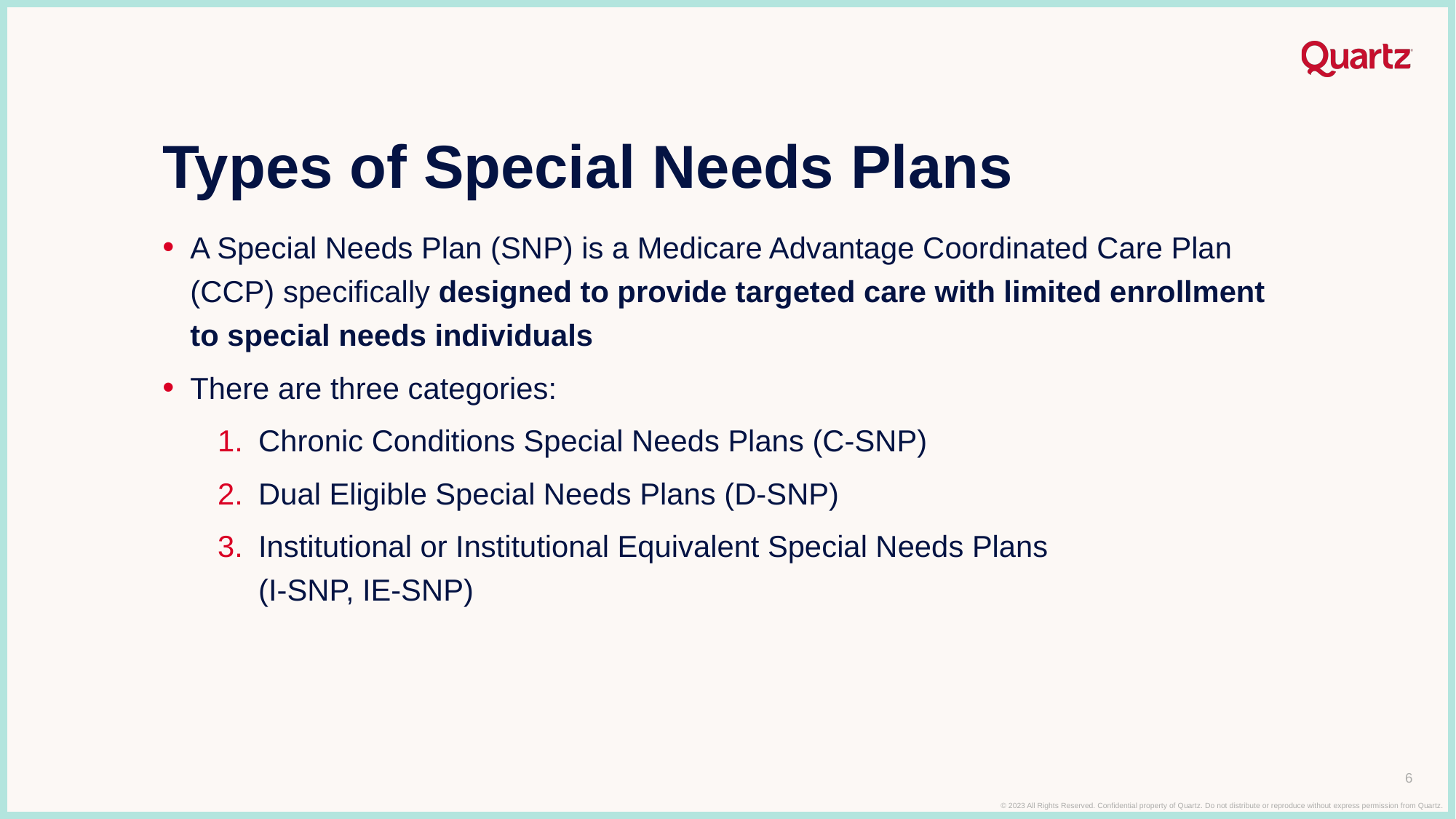

# Types of Special Needs Plans
A Special Needs Plan (SNP) is a Medicare Advantage Coordinated Care Plan (CCP) specifically designed to provide targeted care with limited enrollment to special needs individuals
There are three categories:
Chronic Conditions Special Needs Plans (C-SNP)
Dual Eligible Special Needs Plans (D-SNP)
Institutional or Institutional Equivalent Special Needs Plans
(I-SNP, IE-SNP)